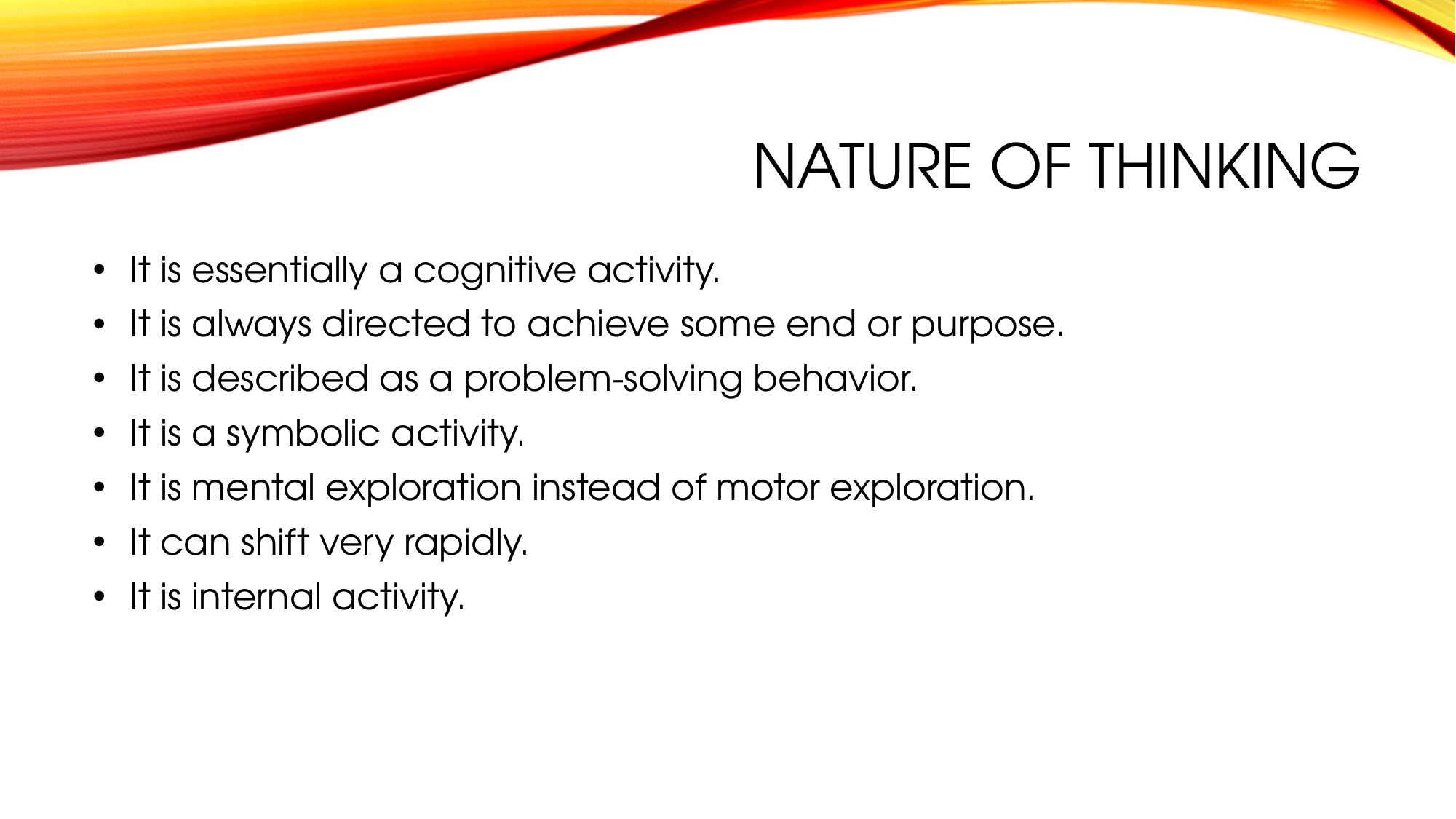

# Nature of thinking
 It is essentially a cognitive activity.
 It is always directed to achieve some end or purpose.
 It is described as a problem-solving behavior.
 It is a symbolic activity.
 It is mental exploration instead of motor exploration.
 It can shift very rapidly.
 It is internal activity.